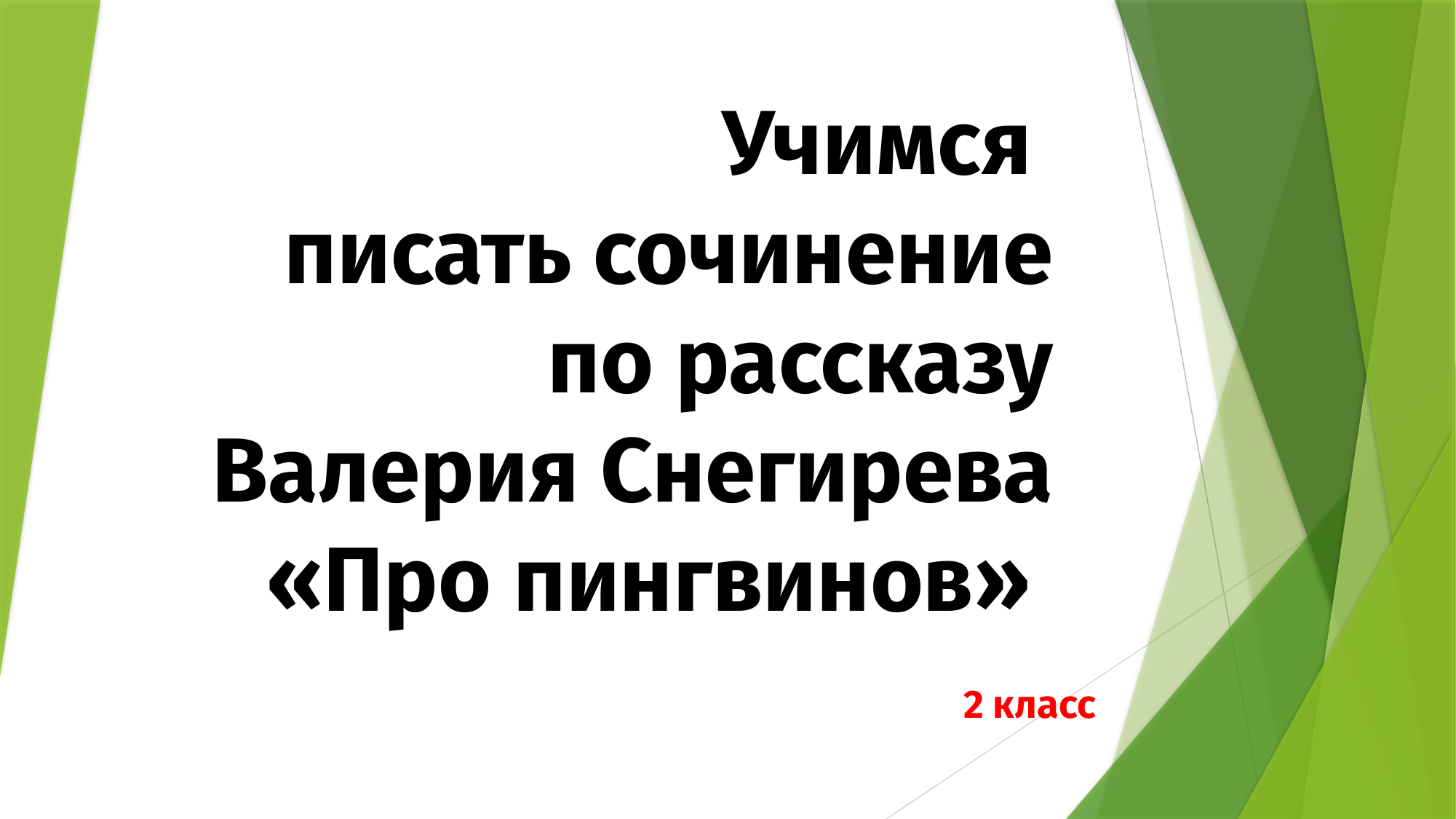

# Учимся писать сочинение по рассказу Валерия Снегирева «Про пингвинов»
2 класс